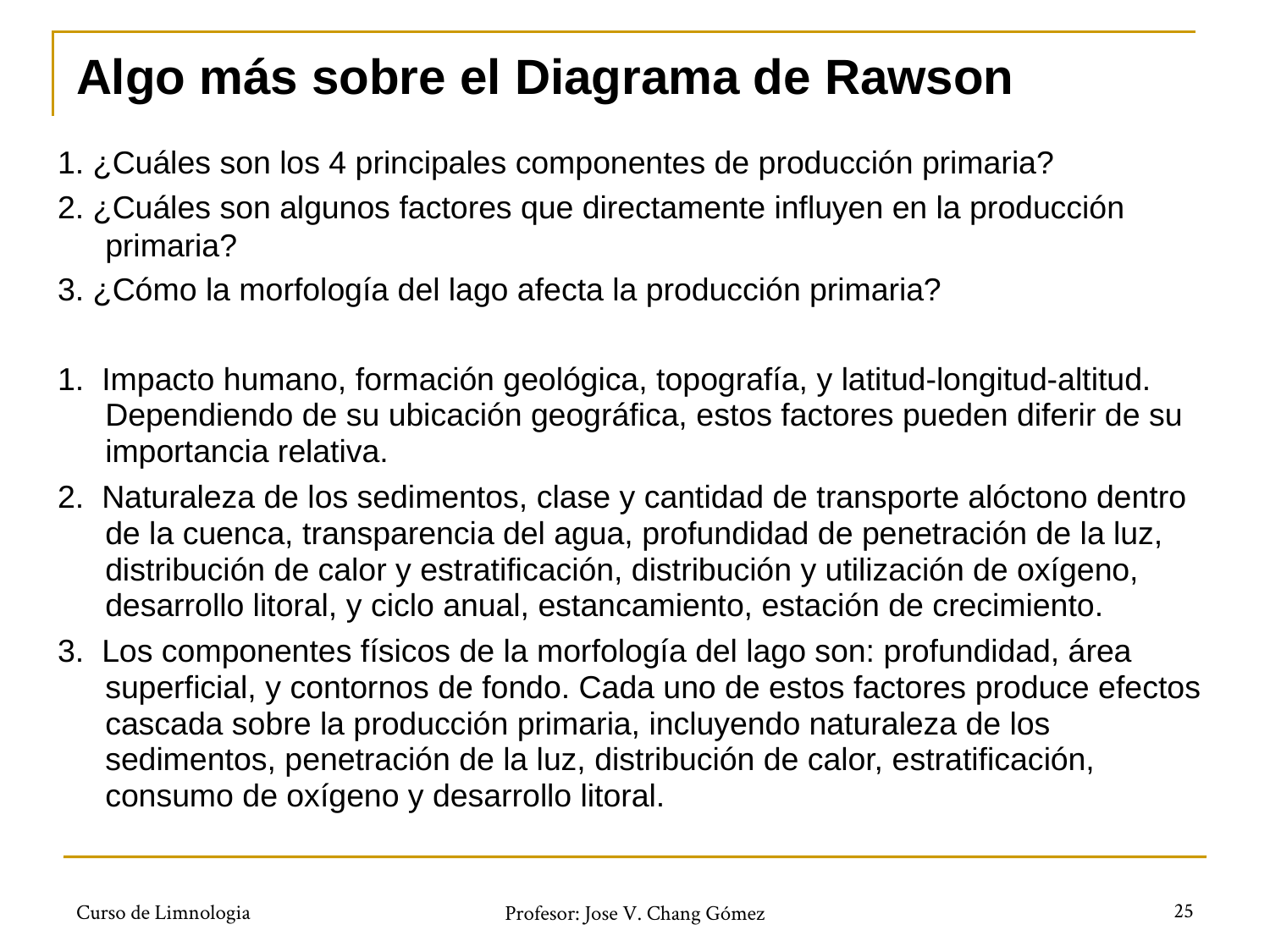

# Algo más sobre el Diagrama de Rawson
1. ¿Cuáles son los 4 principales componentes de producción primaria?
2. ¿Cuáles son algunos factores que directamente influyen en la producción primaria?
3. ¿Cómo la morfología del lago afecta la producción primaria?

1.  Impacto humano, formación geológica, topografía, y latitud-longitud-altitud.  Dependiendo de su ubicación geográfica, estos factores pueden diferir de su importancia relativa.
2.  Naturaleza de los sedimentos, clase y cantidad de transporte alóctono dentro de la cuenca, transparencia del agua, profundidad de penetración de la luz, distribución de calor y estratificación, distribución y utilización de oxígeno, desarrollo litoral, y ciclo anual, estancamiento, estación de crecimiento.
3.  Los componentes físicos de la morfología del lago son: profundidad, área superficial, y contornos de fondo. Cada uno de estos factores produce efectos cascada sobre la producción primaria, incluyendo naturaleza de los sedimentos, penetración de la luz, distribución de calor, estratificación, consumo de oxígeno y desarrollo litoral.
Curso de Limnologia
25
Profesor: Jose V. Chang Gómez